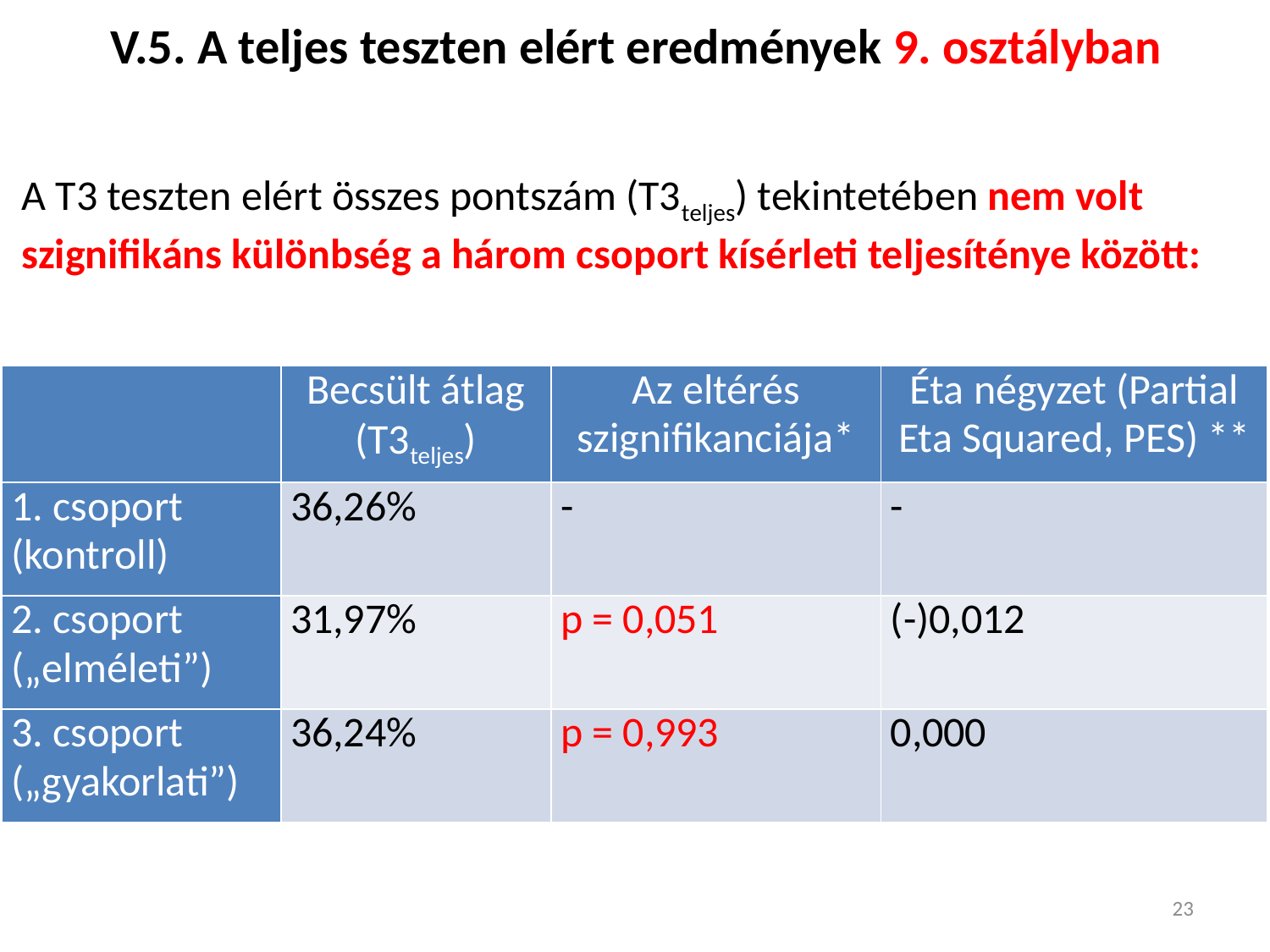

# V.5. A teljes teszten elért eredmények 9. osztályban
A T3 teszten elért összes pontszám (T3teljes) tekintetében nem volt szignifikáns különbség a három csoport kísérleti teljesíténye között:

|  | Becsült átlag (T3teljes) | Az eltérés szignifikanciája\* | Éta négyzet (Partial Eta Squared, PES) \*\* |
| --- | --- | --- | --- |
| 1. csoport (kontroll) | 36,26% | - | - |
| 2. csoport („elméleti”) | 31,97% | p = 0,051 | (-)0,012 |
| 3. csoport („gyakorlati”) | 36,24% | p = 0,993 | 0,000 |
23